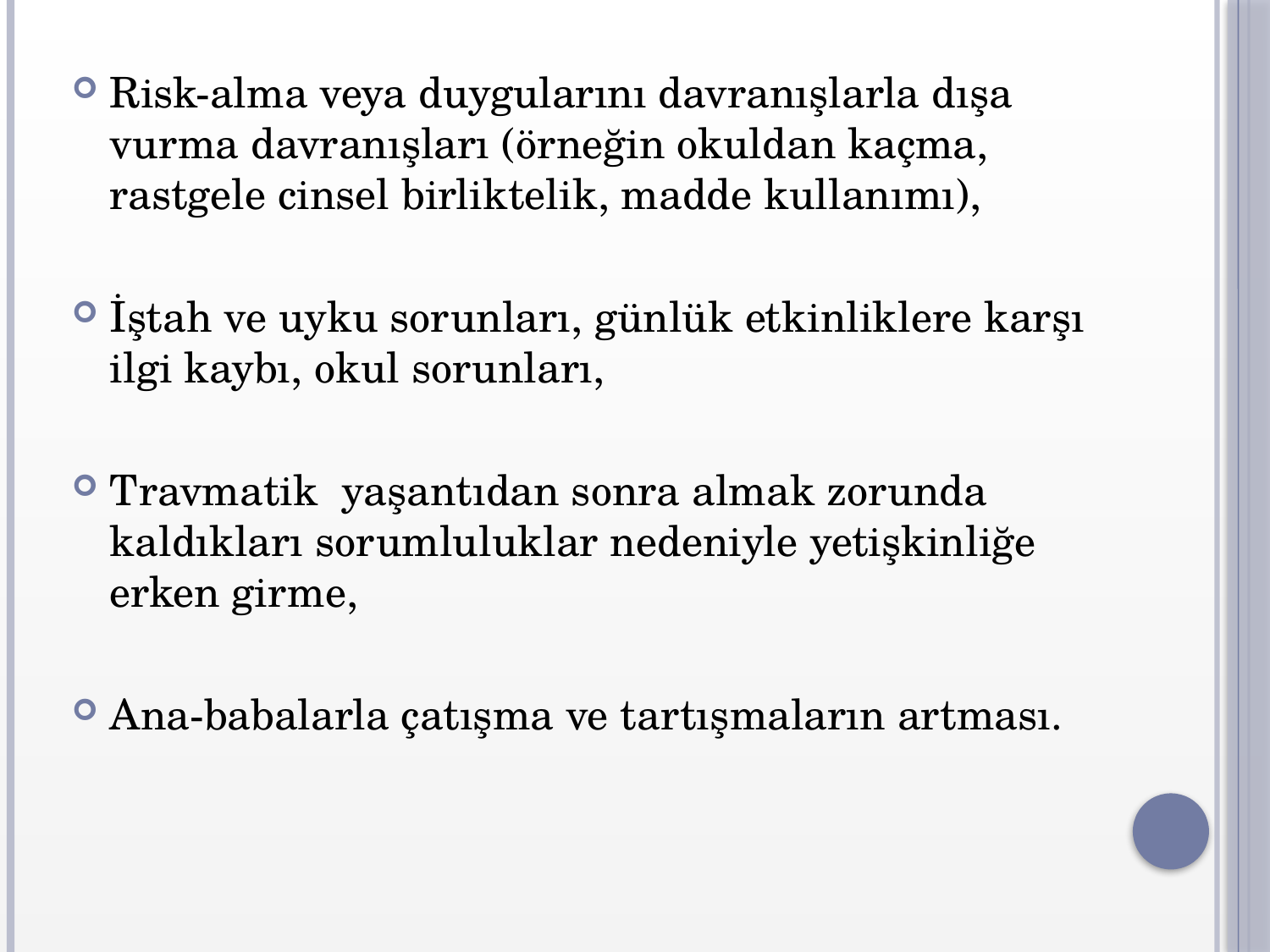

Risk-alma veya duygularını davranışlarla dışa vurma davranışları (örneğin okuldan kaçma, rastgele cinsel birliktelik, madde kullanımı),

İştah ve uyku sorunları, günlük etkinliklere karşı ilgi kaybı, okul sorunları,

Travmatik  yaşantıdan sonra almak zorunda kaldıkları sorumluluklar nedeniyle yetişkinliğe erken girme,

Ana-babalarla çatışma ve tartışmaların artması.